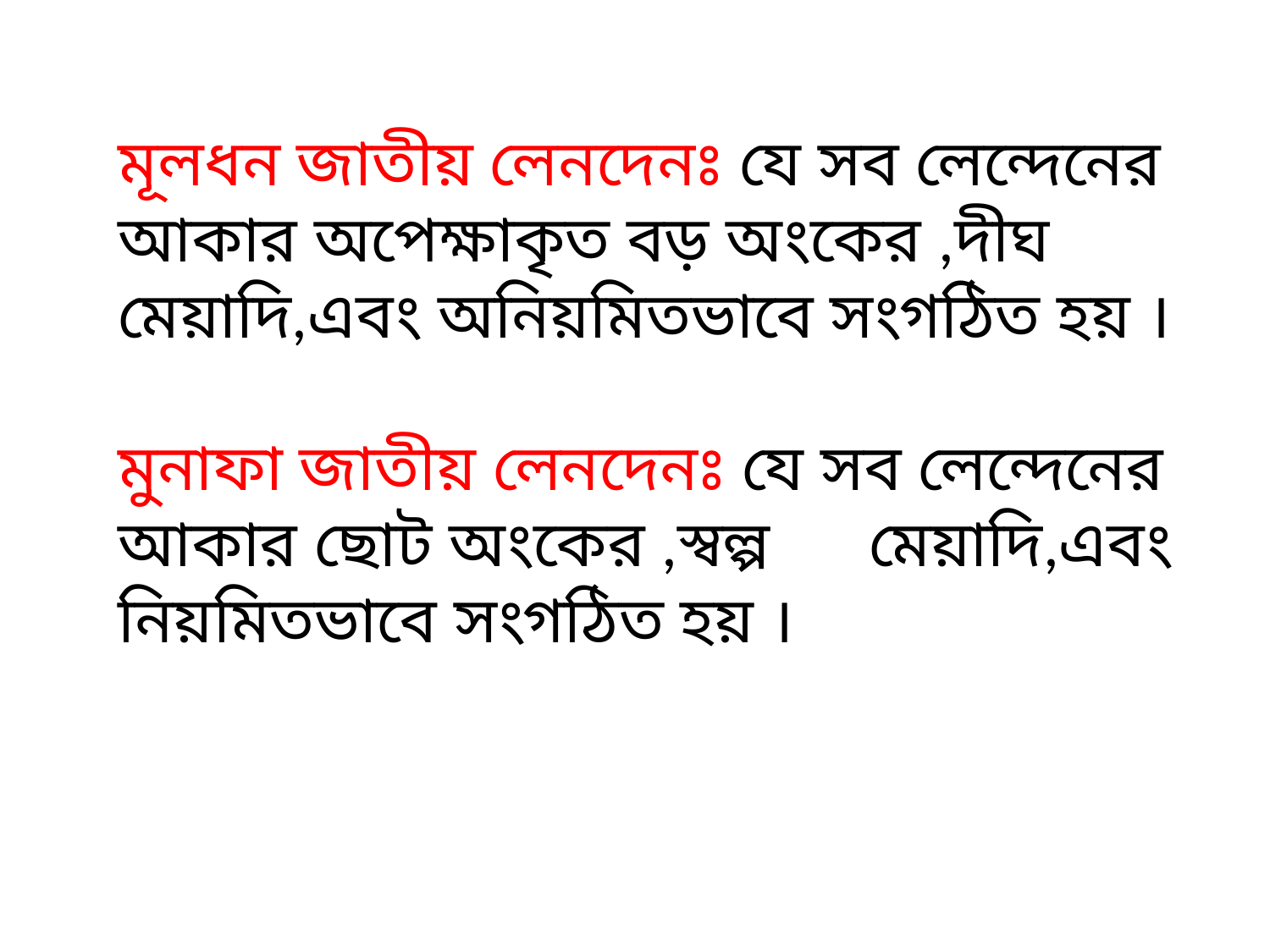

মূলধন জাতীয় লেনদেনঃ যে সব লেন্দেনের আকার অপেক্ষাকৃত বড় অংকের ,দীঘ     মেয়াদি,এবং অনিয়মিতভাবে সংগঠিত হয় ।

মুনাফা জাতীয় লেনদেনঃ যে সব লেন্দেনের আকার ছোট অংকের ,স্বল্প      মেয়াদি,এবং নিয়মিতভাবে সংগঠিত হয় ।